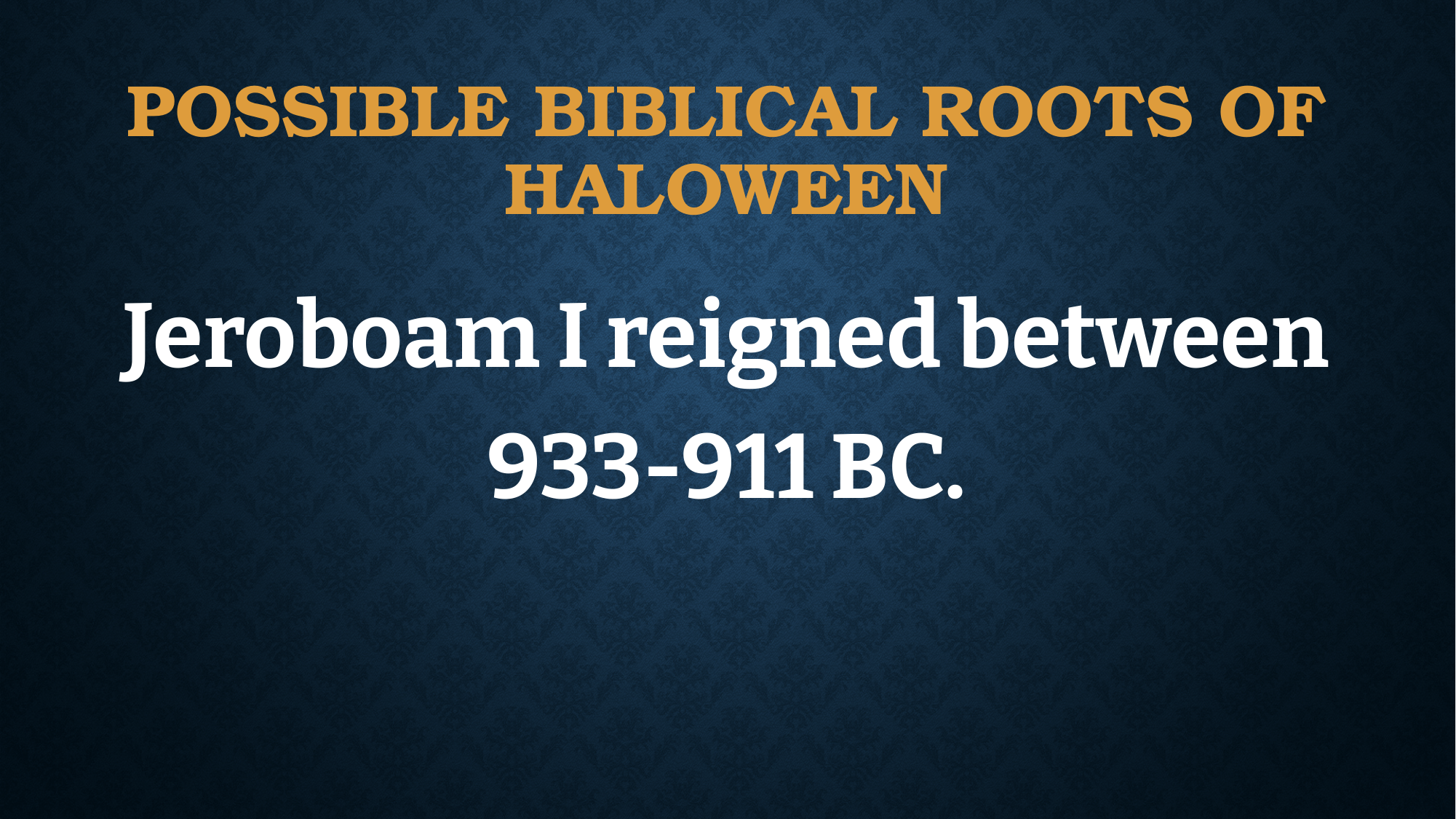

# Possible BIBLICAL ROOTS OF HALOWEEN
Jeroboam I reigned between 933-911 BC.